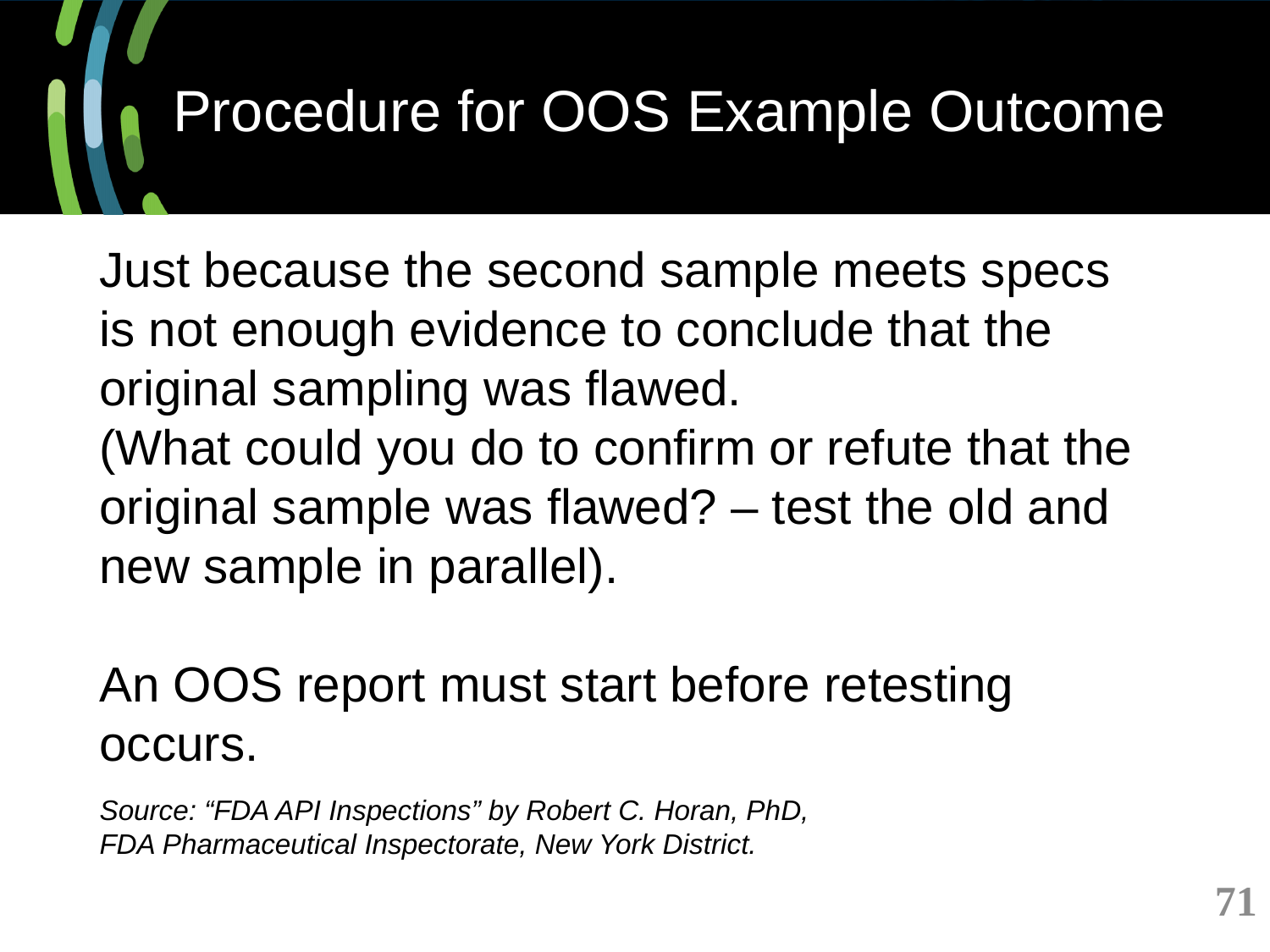

# Procedure for OOS Example Outcome
Just because the second sample meets specs is not enough evidence to conclude that the original sampling was flawed.
(What could you do to confirm or refute that the original sample was flawed? – test the old and new sample in parallel).

An OOS report must start before retesting occurs.
Source: “FDA API Inspections” by Robert C. Horan, PhD,
FDA Pharmaceutical Inspectorate, New York District.
71